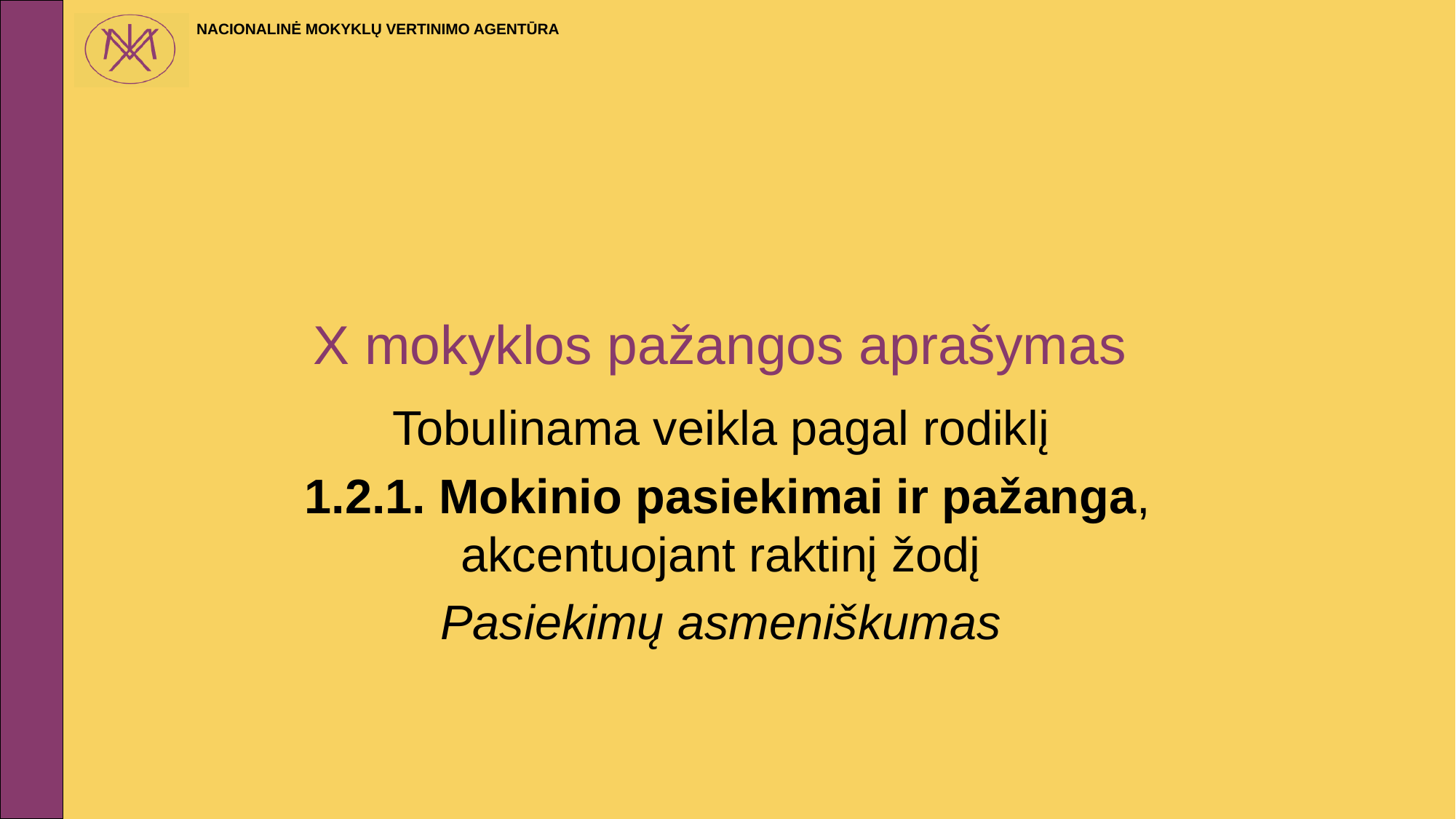

# X mokyklos pažangos aprašymas
Tobulinama veikla pagal rodiklį
1.2.1. Mokinio pasiekimai ir pažanga, akcentuojant raktinį žodį
Pasiekimų asmeniškumas